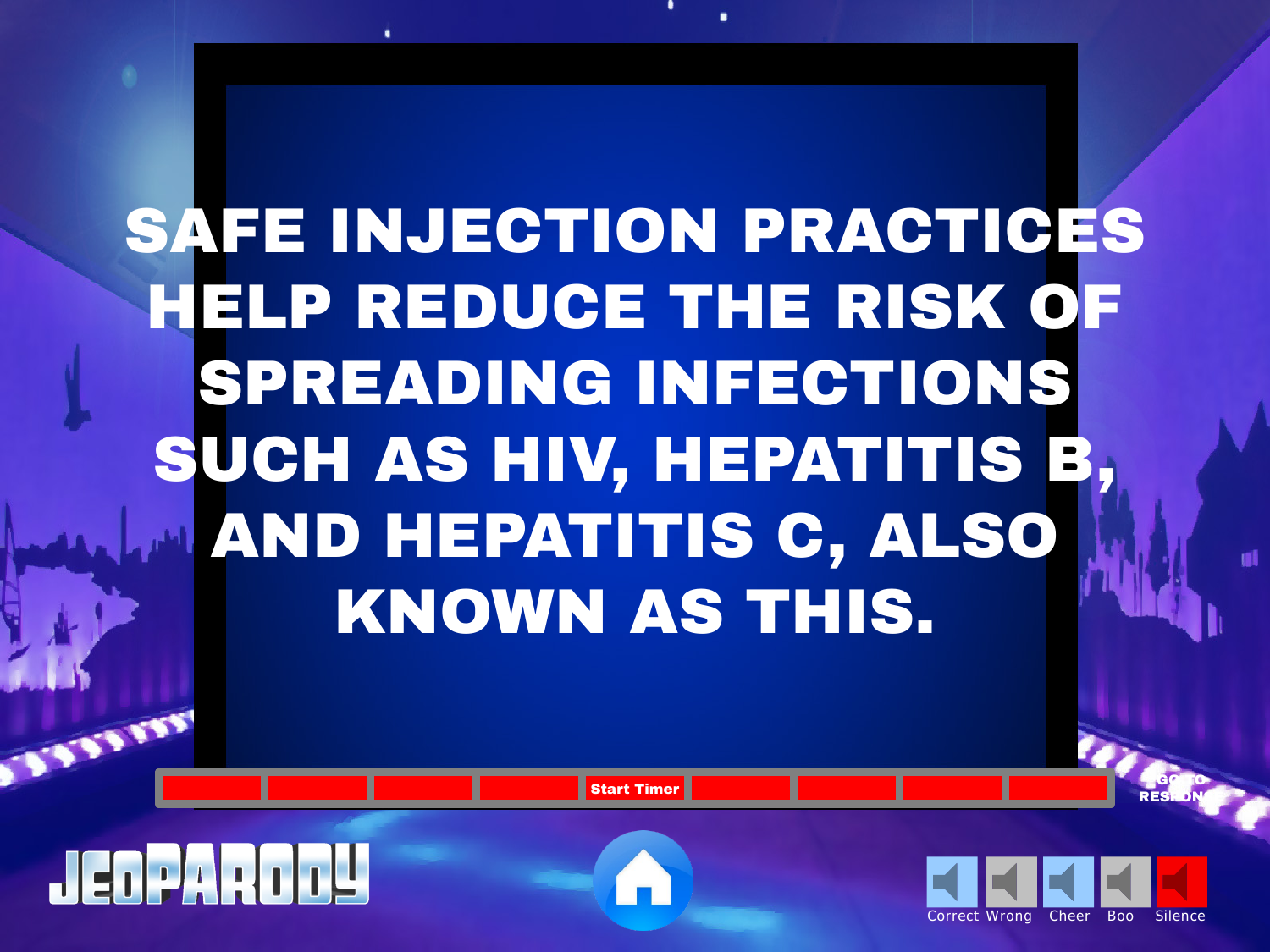

SAFE INJECTION PRACTICES HELP REDUCE THE RISK OF SPREADING INFECTIONS SUCH AS HIV, HEPATITIS B, AND HEPATITIS C, ALSO KNOWN AS THIS.